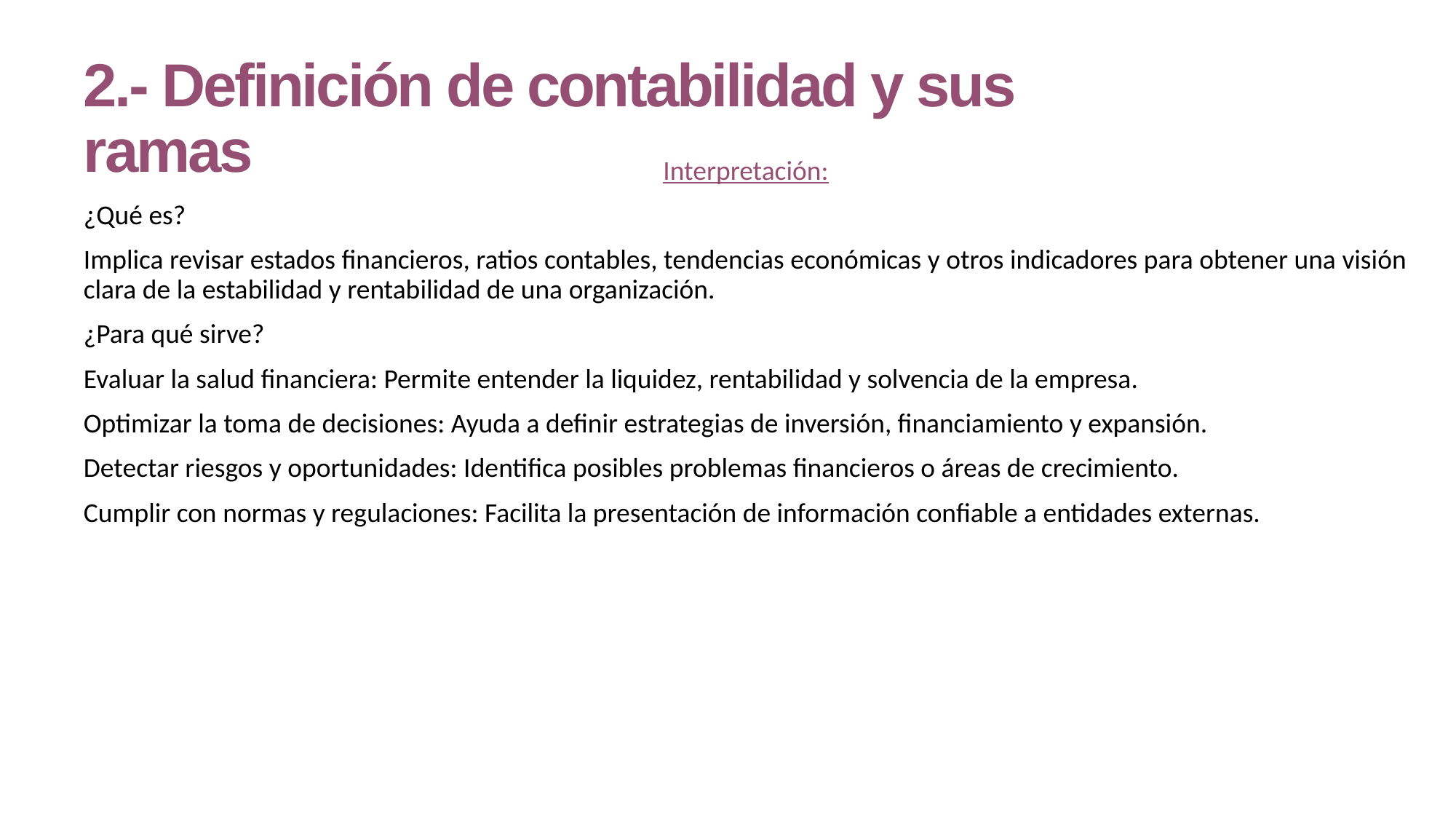

2.- Definición de contabilidad y sus ramas
Interpretación:
¿Qué es?
Implica revisar estados financieros, ratios contables, tendencias económicas y otros indicadores para obtener una visión clara de la estabilidad y rentabilidad de una organización.
¿Para qué sirve?
Evaluar la salud financiera: Permite entender la liquidez, rentabilidad y solvencia de la empresa.
Optimizar la toma de decisiones: Ayuda a definir estrategias de inversión, financiamiento y expansión.
Detectar riesgos y oportunidades: Identifica posibles problemas financieros o áreas de crecimiento.
Cumplir con normas y regulaciones: Facilita la presentación de información confiable a entidades externas.